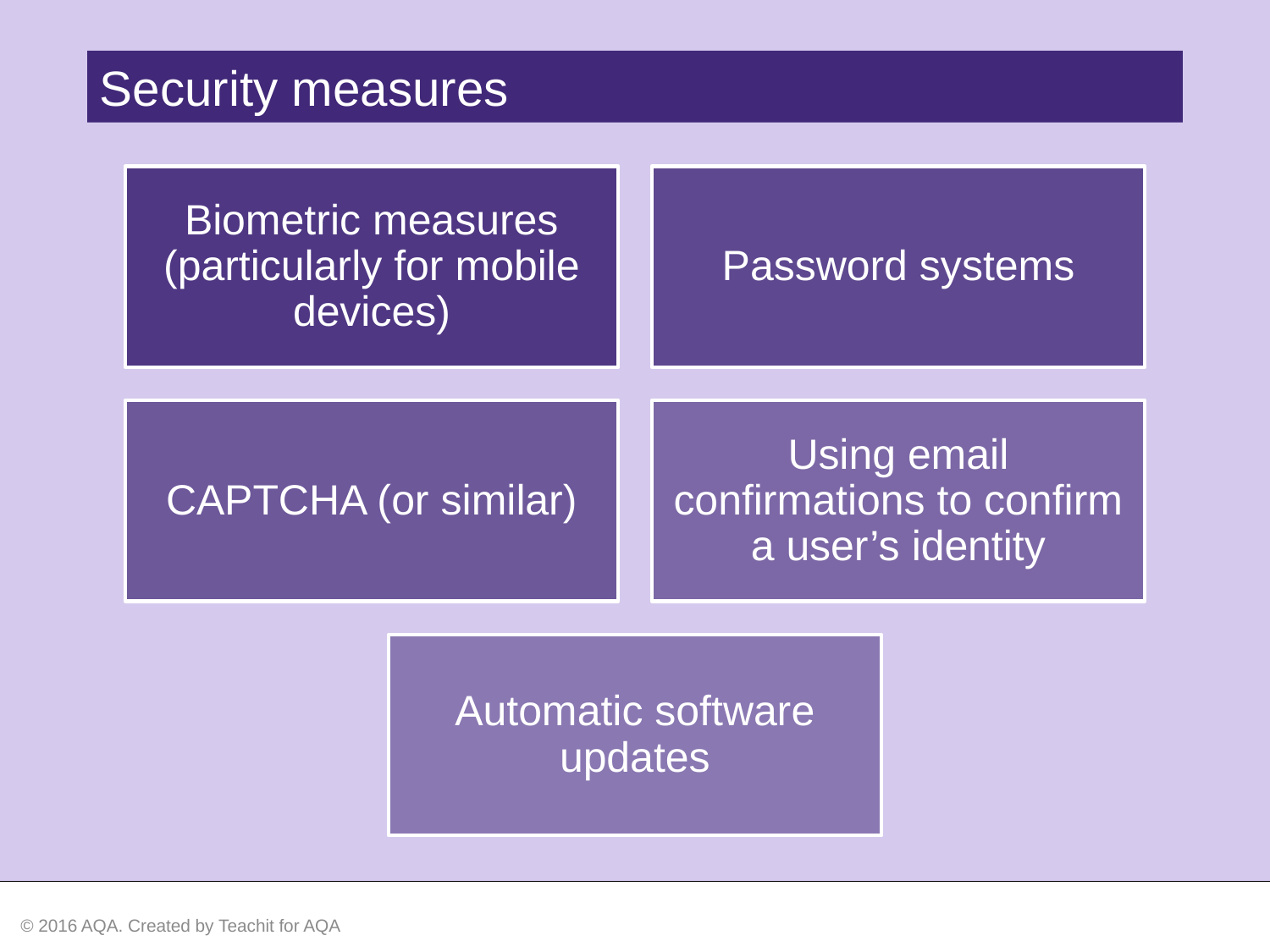

Security measures
Biometric measures (particularly for mobile devices)
Password systems
CAPTCHA (or similar)
Using email confirmations to confirm a user’s identity
Automatic software updates